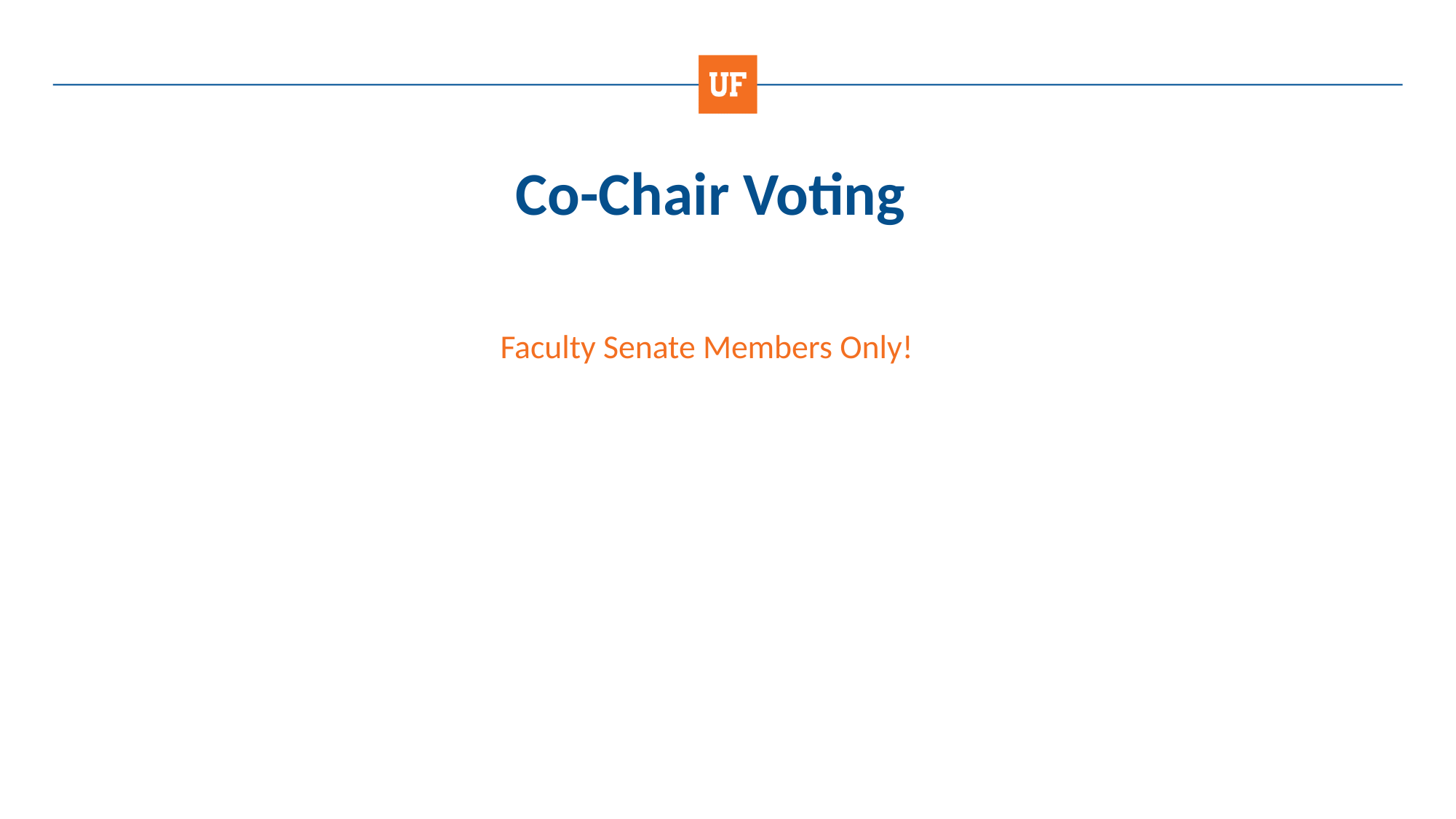

# Co-Chair Voting

Faculty Senate Members Only!